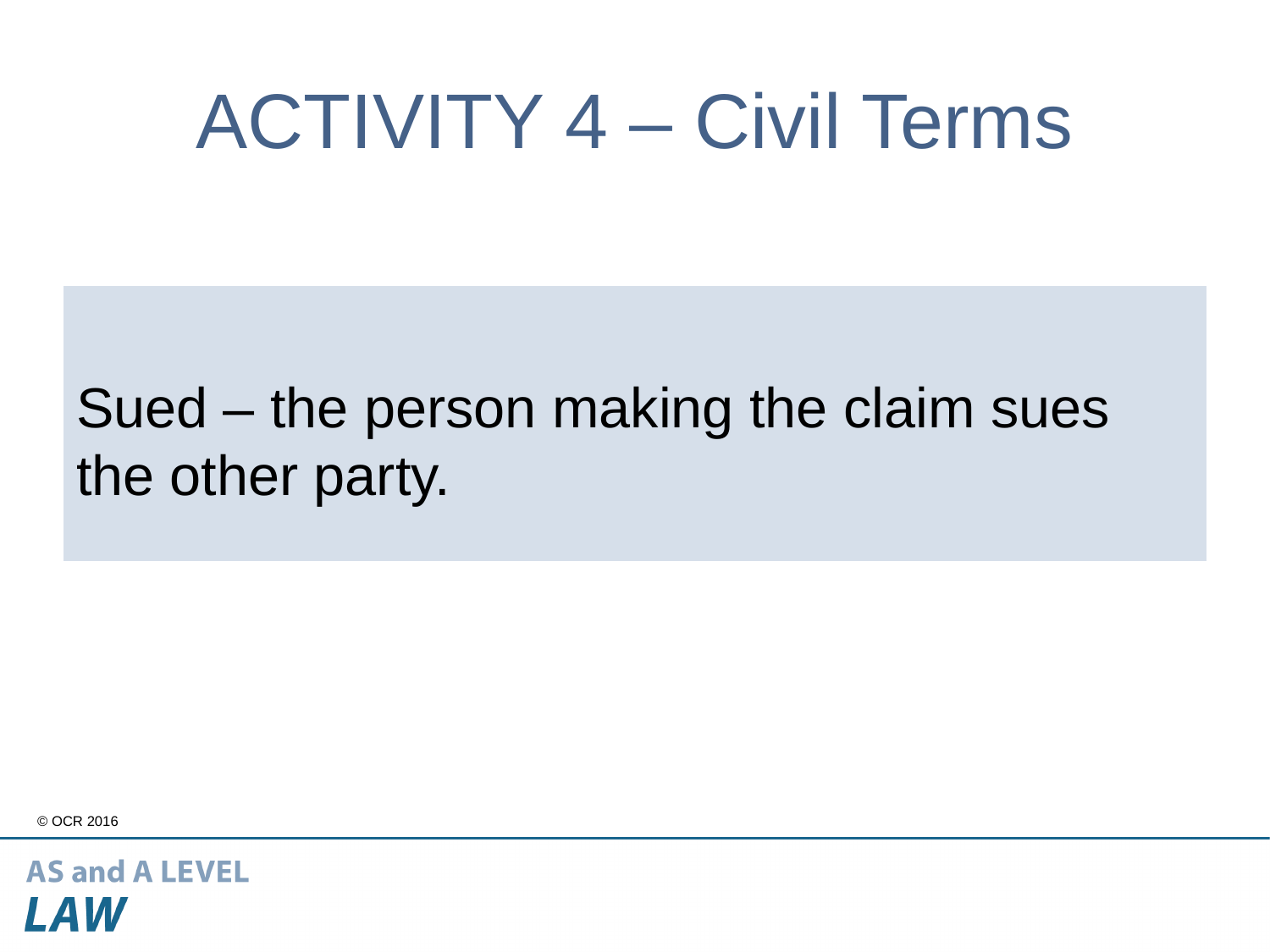

# ACTIVITY 4 – Civil Terms

Sued – the person making the claim sues the other party.